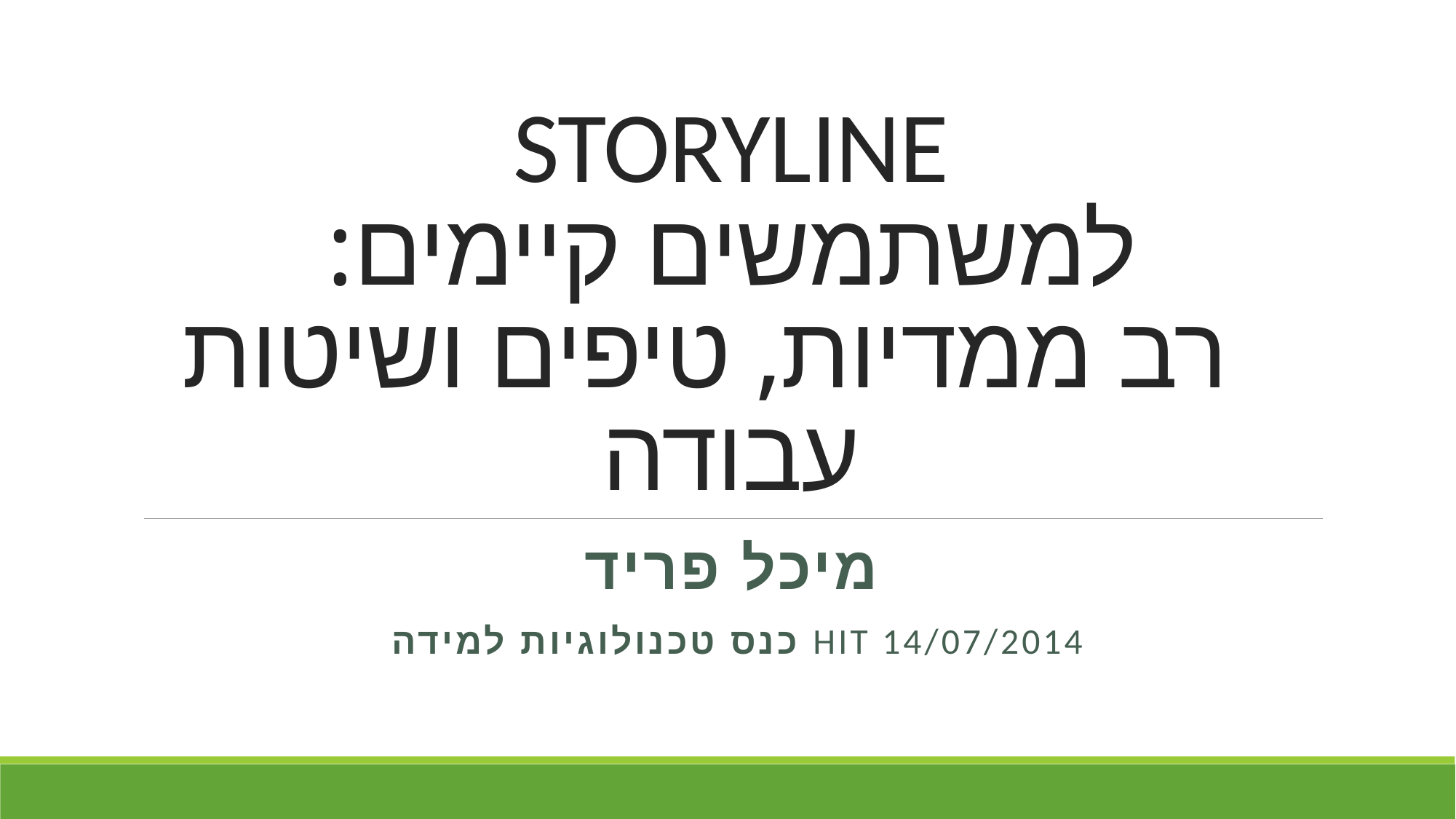

# STORYLINE למשתמשים קיימים: רב ממדיות, טיפים ושיטות עבודה
מיכל פריד
 כנס טכנולוגיות למידה HIT 14/07/2014